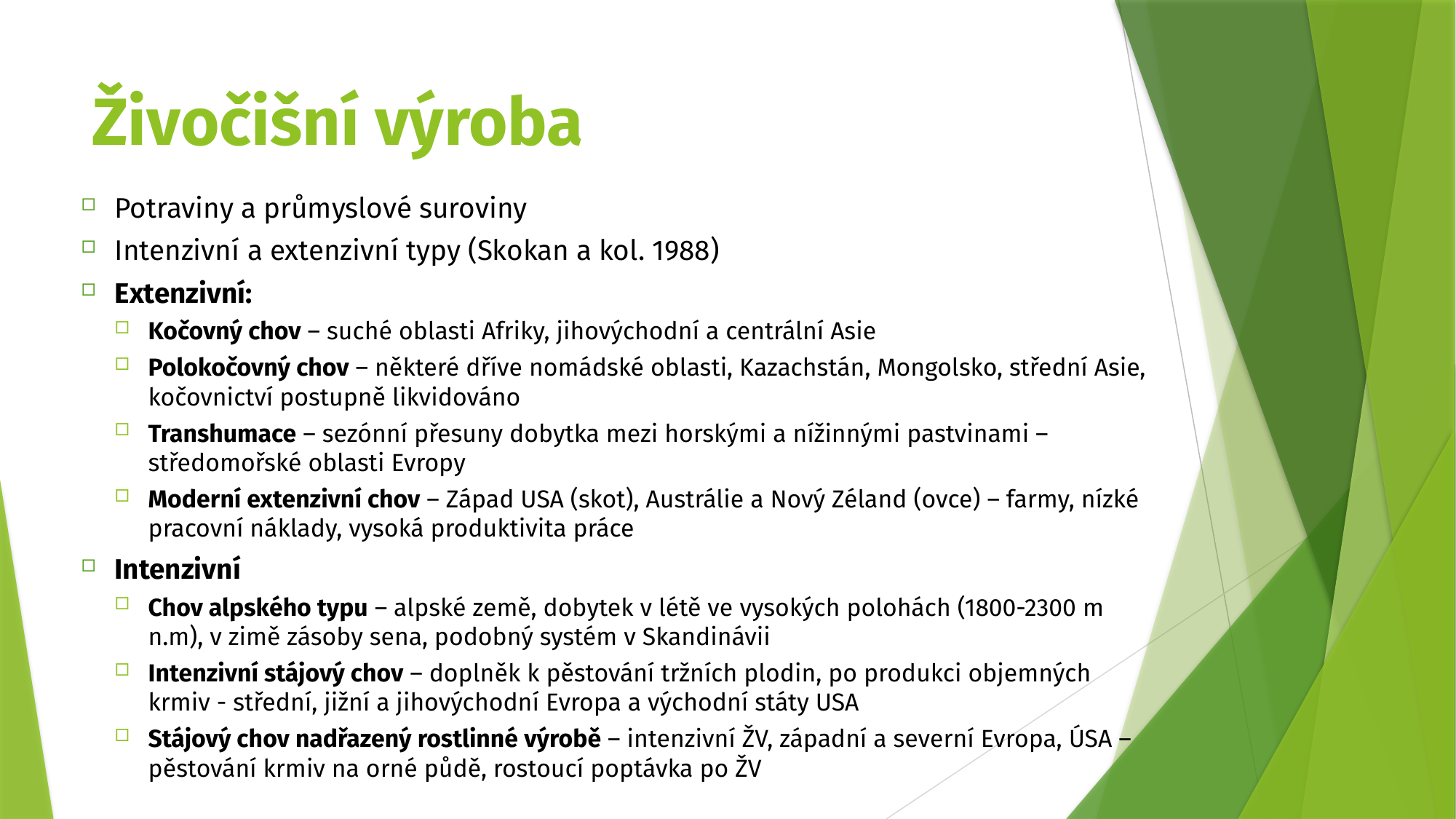

# Živočišní výroba
Potraviny a průmyslové suroviny
Intenzivní a extenzivní typy (Skokan a kol. 1988)
Extenzivní:
Kočovný chov – suché oblasti Afriky, jihovýchodní a centrální Asie
Polokočovný chov – některé dříve nomádské oblasti, Kazachstán, Mongolsko, střední Asie, kočovnictví postupně likvidováno
Transhumace – sezónní přesuny dobytka mezi horskými a nížinnými pastvinami – středomořské oblasti Evropy
Moderní extenzivní chov – Západ USA (skot), Austrálie a Nový Zéland (ovce) – farmy, nízké pracovní náklady, vysoká produktivita práce
Intenzivní
Chov alpského typu – alpské země, dobytek v létě ve vysokých polohách (1800-2300 m n.m), v zimě zásoby sena, podobný systém v Skandinávii
Intenzivní stájový chov – doplněk k pěstování tržních plodin, po produkci objemných krmiv - střední, jižní a jihovýchodní Evropa a východní státy USA
Stájový chov nadřazený rostlinné výrobě – intenzivní ŽV, západní a severní Evropa, ÚSA – pěstování krmiv na orné půdě, rostoucí poptávka po ŽV